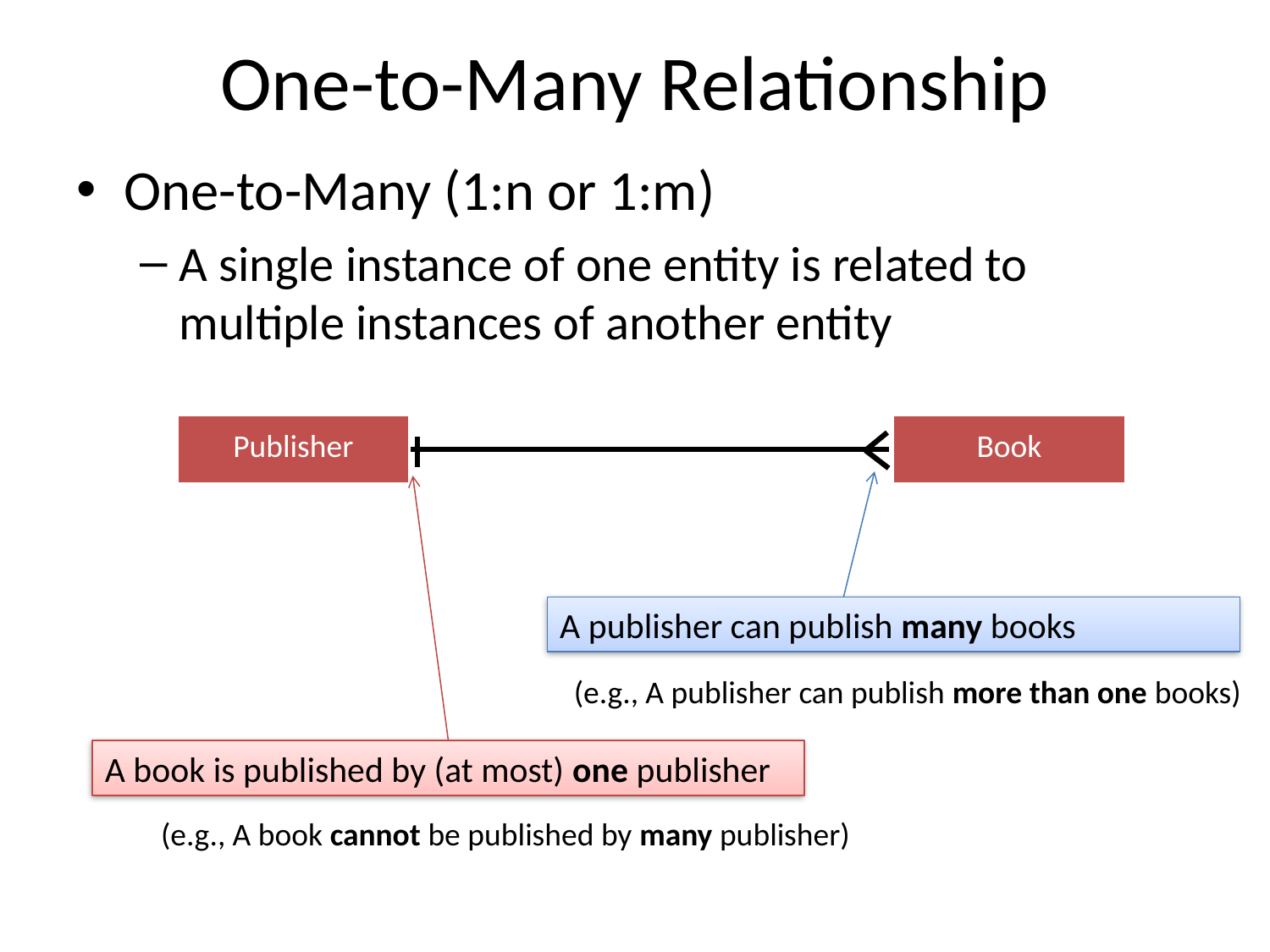

One-to-Many Relationship
One-to-Many (1:n or 1:m)
A single instance of one entity is related to multiple instances of another entity

| Publisher |
| --- |
| Book |
| --- |
A publisher can publish many books
(e.g., A publisher can publish more than one books)
A book is published by (at most) one publisher
(e.g., A book cannot be published by many publisher)